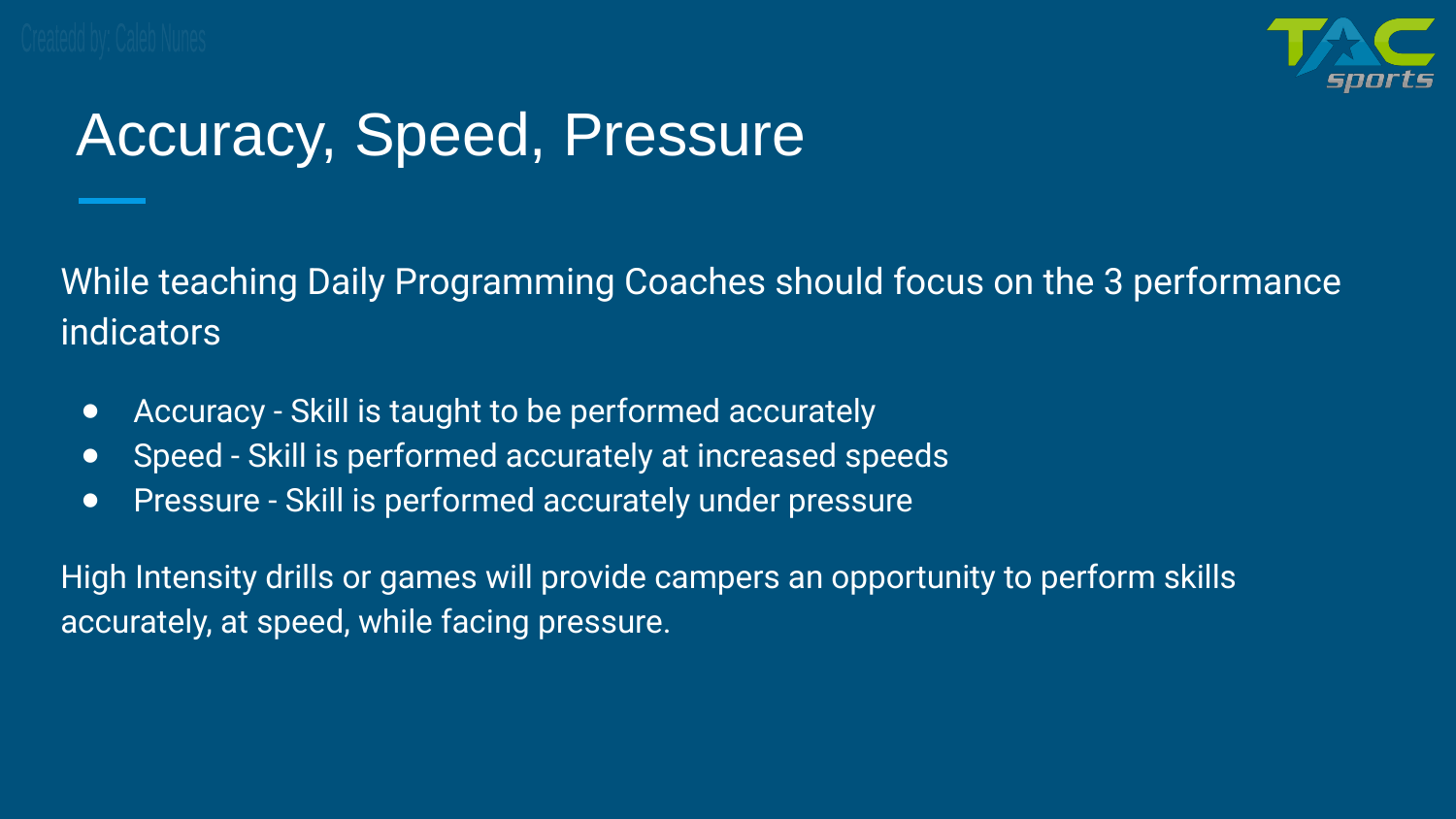

# Accuracy, Speed, Pressure
While teaching Daily Programming Coaches should focus on the 3 performance indicators
Accuracy - Skill is taught to be performed accurately
Speed - Skill is performed accurately at increased speeds
Pressure - Skill is performed accurately under pressure
High Intensity drills or games will provide campers an opportunity to perform skills accurately, at speed, while facing pressure.